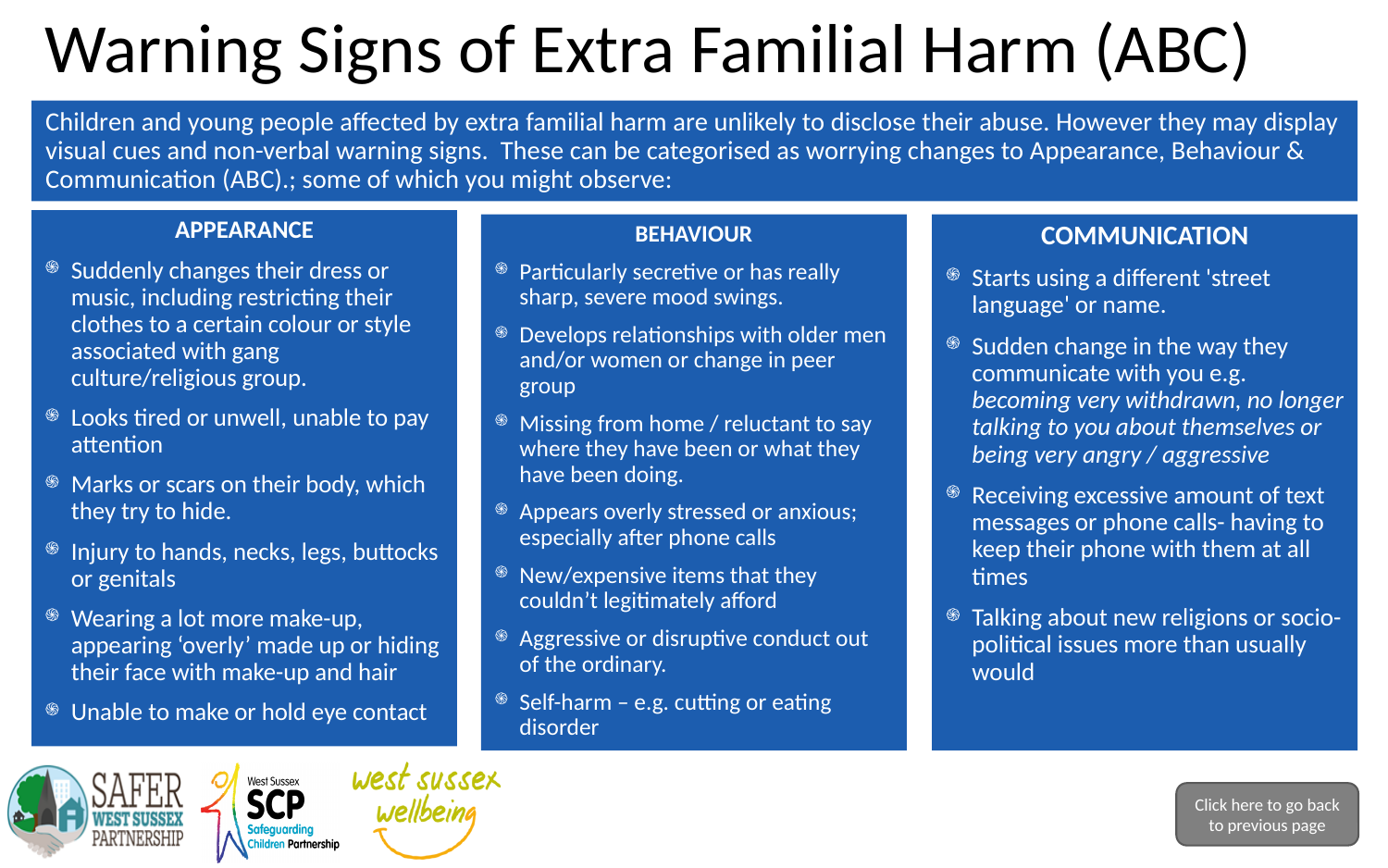

# Warning Signs of Extra Familial Harm (ABC)
Children and young people affected by extra familial harm are unlikely to disclose their abuse. However they may display visual cues and non-verbal warning signs.  These can be categorised as worrying changes to Appearance, Behaviour & Communication (ABC).; some of which you might observe:
APPEARANCE
Suddenly changes their dress or music, including restricting their clothes to a certain colour or style associated with gang culture/religious group.
Looks tired or unwell, unable to pay attention
Marks or scars on their body, which they try to hide.
Injury to hands, necks, legs, buttocks or genitals
Wearing a lot more make-up, appearing ‘overly’ made up or hiding their face with make-up and hair
Unable to make or hold eye contact
BEHAVIOUR
Particularly secretive or has really sharp, severe mood swings.
Develops relationships with older men and/or women or change in peer group
Missing from home / reluctant to say where they have been or what they have been doing.
Appears overly stressed or anxious; especially after phone calls
New/expensive items that they couldn’t legitimately afford
Aggressive or disruptive conduct out of the ordinary.
Self-harm – e.g. cutting or eating disorder

COMMUNICATION
Starts using a different 'street language' or name.
Sudden change in the way they communicate with you e.g. becoming very withdrawn, no longer talking to you about themselves or being very angry / aggressive
Receiving excessive amount of text messages or phone calls- having to keep their phone with them at all times
Talking about new religions or socio-political issues more than usually would
Click here to go back to previous page